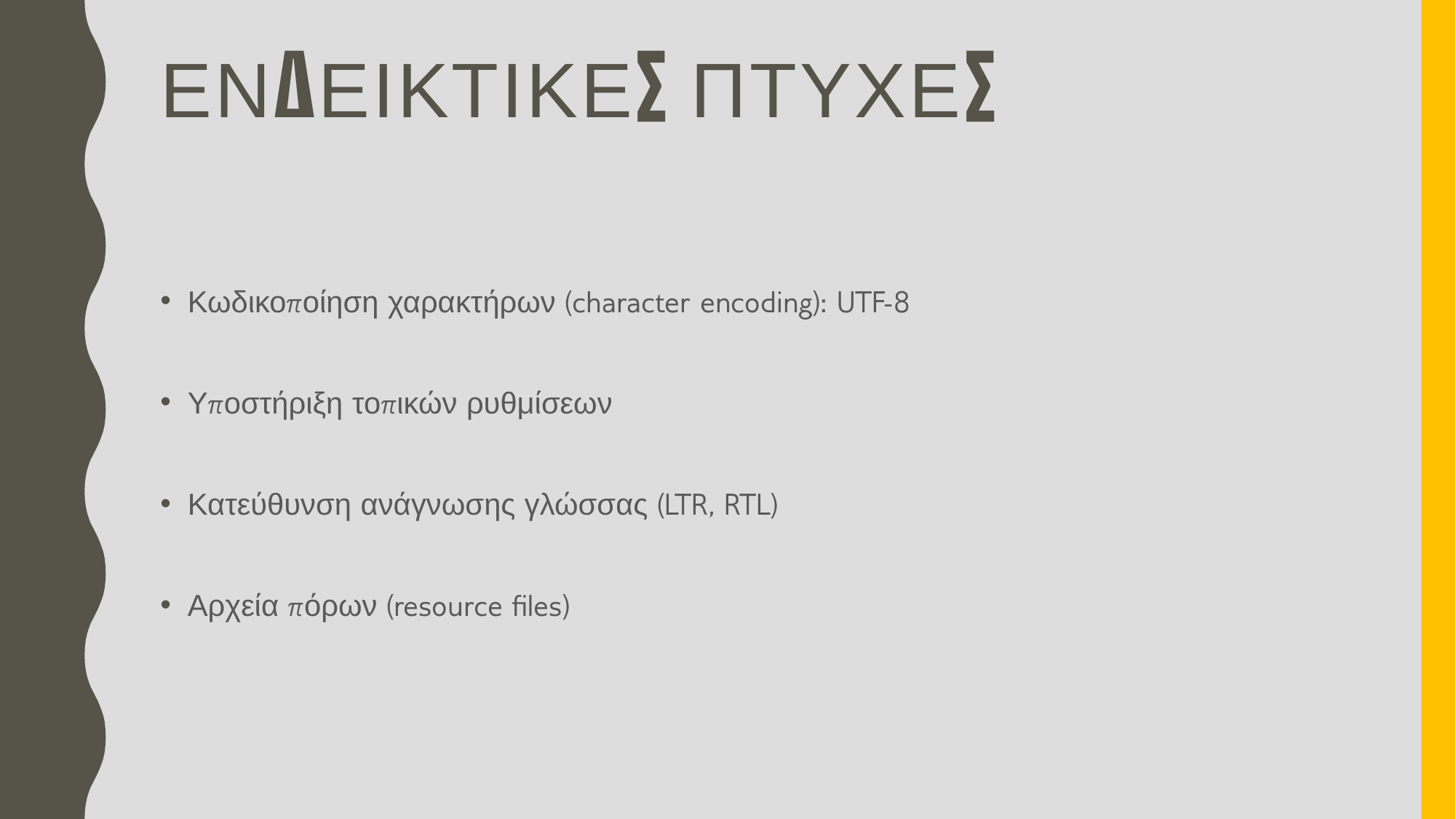

# ΕνδεικτικΕς πτυχΕς
Κωδικοποίηση χαρακτήρων (character encoding): UTF-8

Υποστήριξη τοπικών ρυθμίσεων

Κατεύθυνση ανάγνωσης γλώσσας (LTR, RTL)

Αρχεία πόρων (resource files)